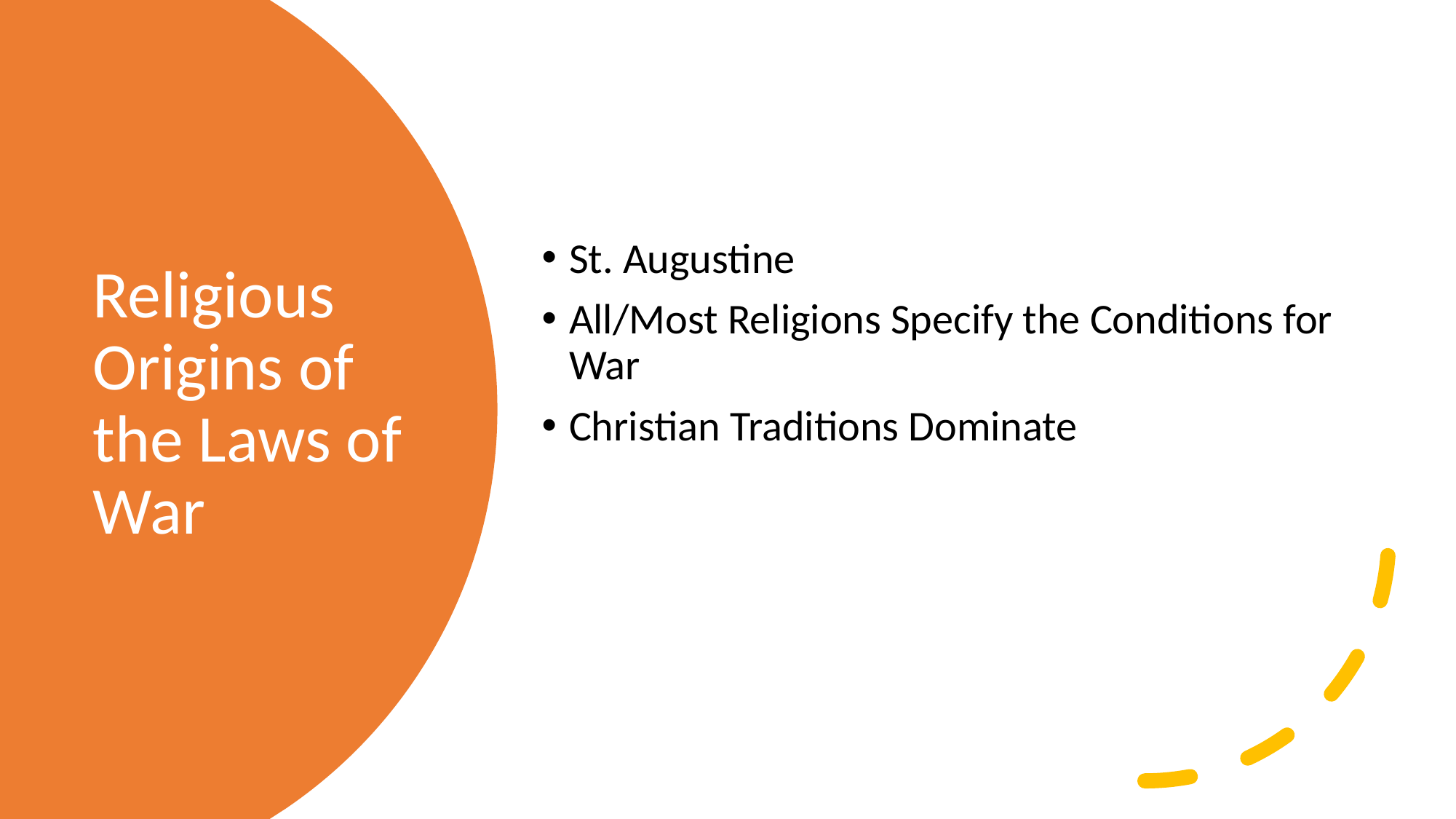

St. Augustine
All/Most Religions Specify the Conditions for War
Christian Traditions Dominate

# Religious Origins of the Laws of War